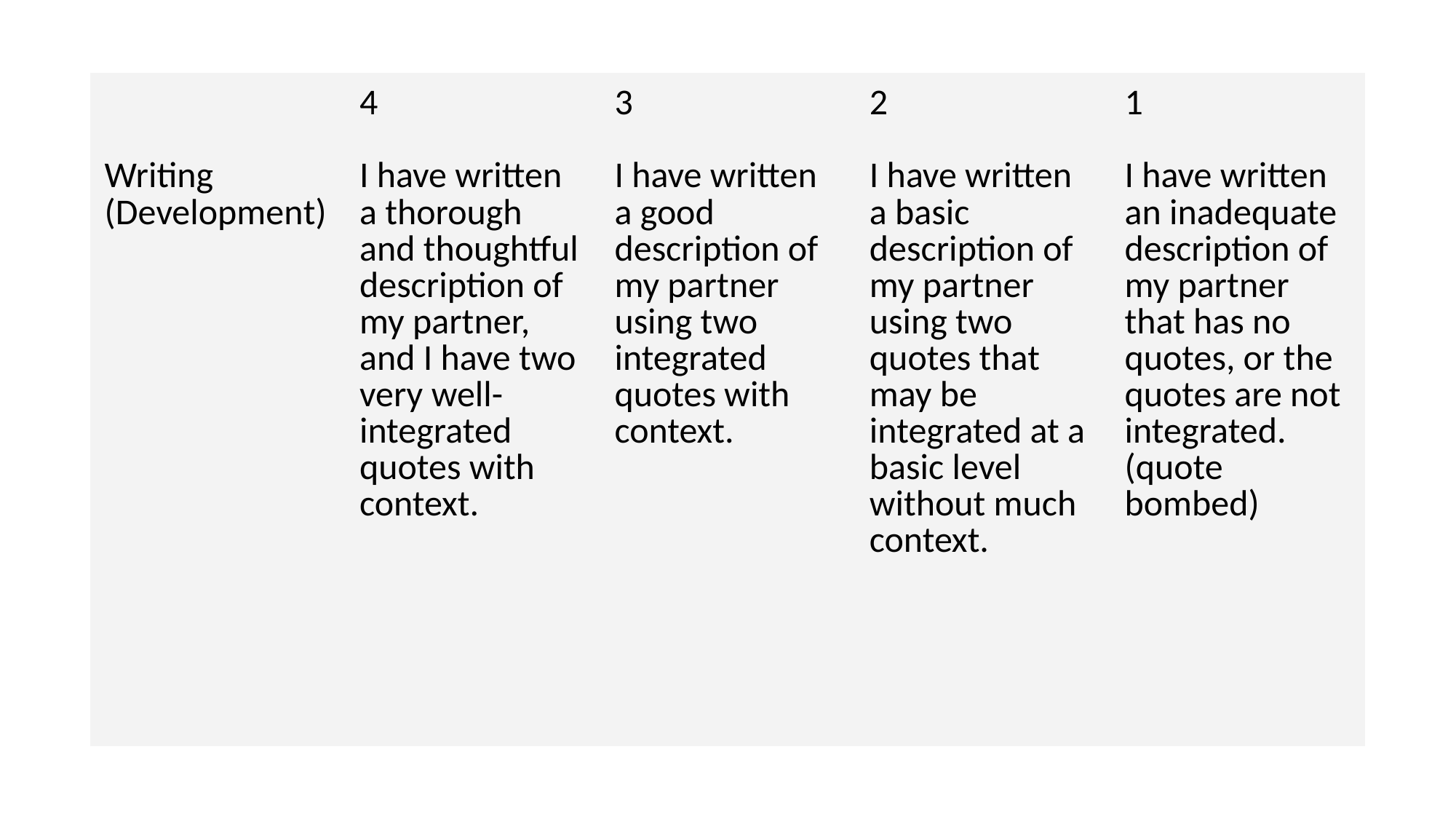

|  | 4 | 3 | 2 | 1 |
| --- | --- | --- | --- | --- |
| Writing (Development) | I have written a thorough and thoughtful description of my partner, and I have two very well-integrated quotes with context. | I have written a good description of my partner using two integrated quotes with context. | I have written a basic description of my partner using two quotes that may be integrated at a basic level without much context. | I have written an inadequate description of my partner that has no quotes, or the quotes are not integrated. (quote bombed) |